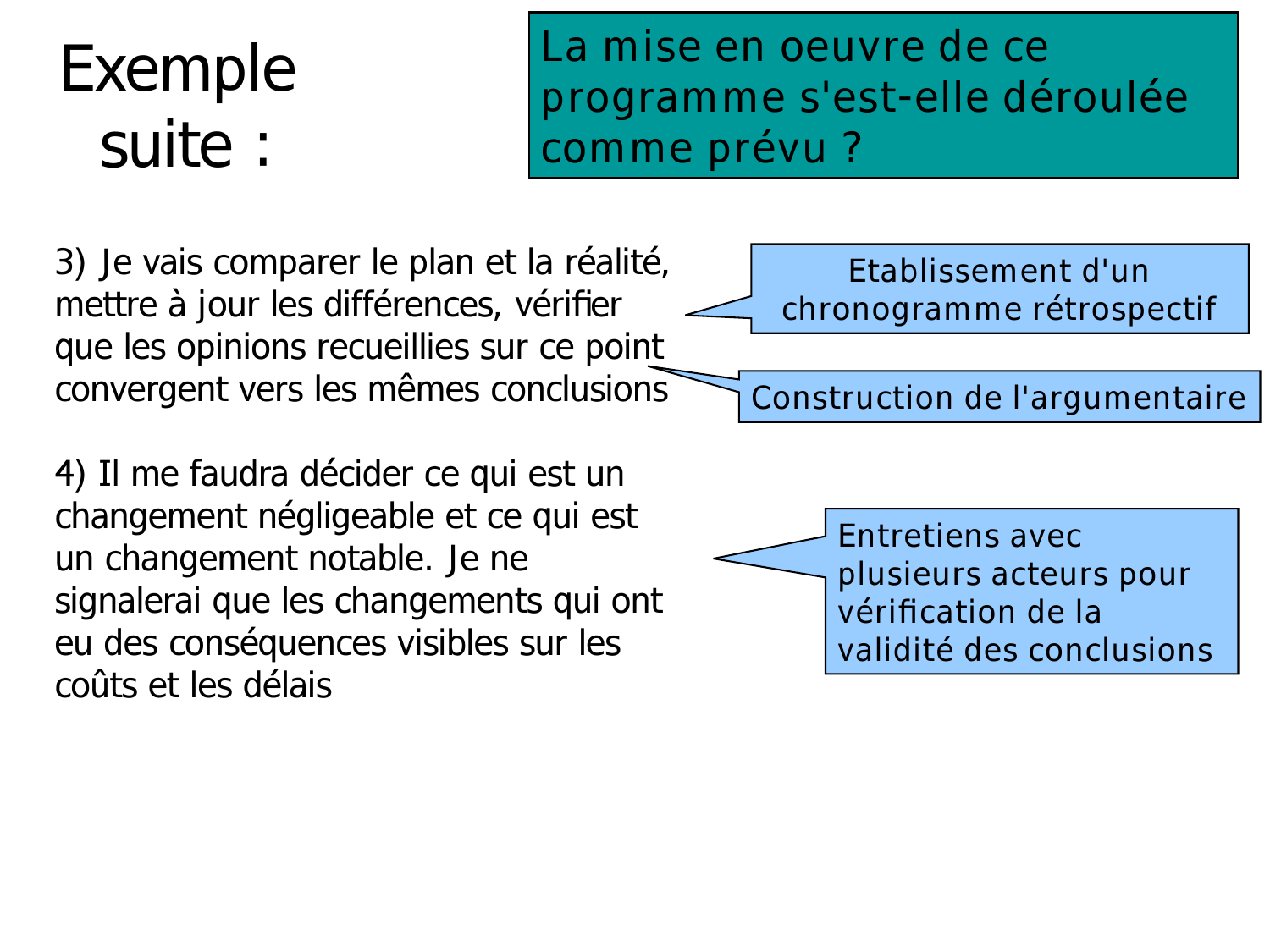

La mise en oeuvre de ce programme s'est-elle déroulée comme prévu ?
Exemple  suite :
3) Je vais comparer le plan et la réalité, mettre à jour les différences, vérifier que les opinions recueillies sur ce point convergent vers les mêmes conclusions

4) Il me faudra décider ce qui est un changement négligeable et ce qui est un changement notable. Je ne signalerai que les changements qui ont eu des conséquences visibles sur les coûts et les délais
Etablissement d'un chronogramme rétrospectif

Construction de l'argumentaire
Entretiens avec plusieurs acteurs pour vérification de la validité des conclusions